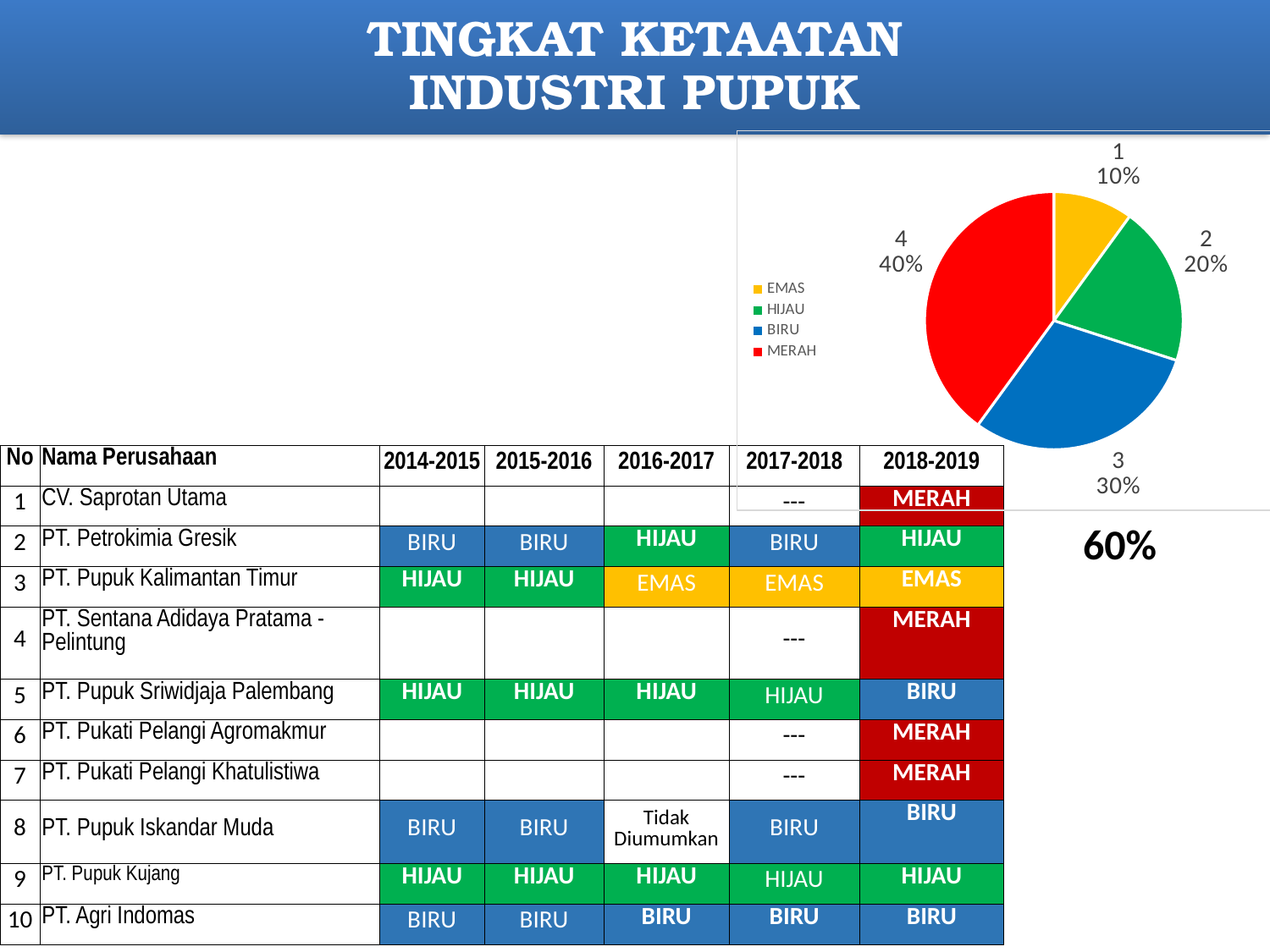

TINGKAT KETAATAN
INDUSTRI PUPUK

### Chart

| Category |  |
|---|---|
| EMAS | 1.0 |
| HIJAU | 2.0 |
| BIRU | 3.0 |
| MERAH | 4.0 |
| No | Nama Perusahaan | 2014-2015 | 2015-2016 | 2016-2017 | 2017-2018 | 2018-2019 |
| --- | --- | --- | --- | --- | --- | --- |
| 1 | CV. Saprotan Utama |  |  |  | --- | MERAH |
| 2 | PT. Petrokimia Gresik | BIRU | BIRU | HIJAU | BIRU | HIJAU |
| 3 | PT. Pupuk Kalimantan Timur | HIJAU | HIJAU | EMAS | EMAS | EMAS |
| 4 | PT. Sentana Adidaya Pratama - Pelintung |  |  |  | --- | MERAH |
| 5 | PT. Pupuk Sriwidjaja Palembang | HIJAU | HIJAU | HIJAU | HIJAU | BIRU |
| 6 | PT. Pukati Pelangi Agromakmur |  |  |  | --- | MERAH |
| 7 | PT. Pukati Pelangi Khatulistiwa |  |  |  | --- | MERAH |
| 8 | PT. Pupuk Iskandar Muda | BIRU | BIRU | Tidak Diumumkan | BIRU | BIRU |
| 9 | PT. Pupuk Kujang | HIJAU | HIJAU | HIJAU | HIJAU | HIJAU |
| 10 | PT. Agri Indomas | BIRU | BIRU | BIRU | BIRU | BIRU |
60%